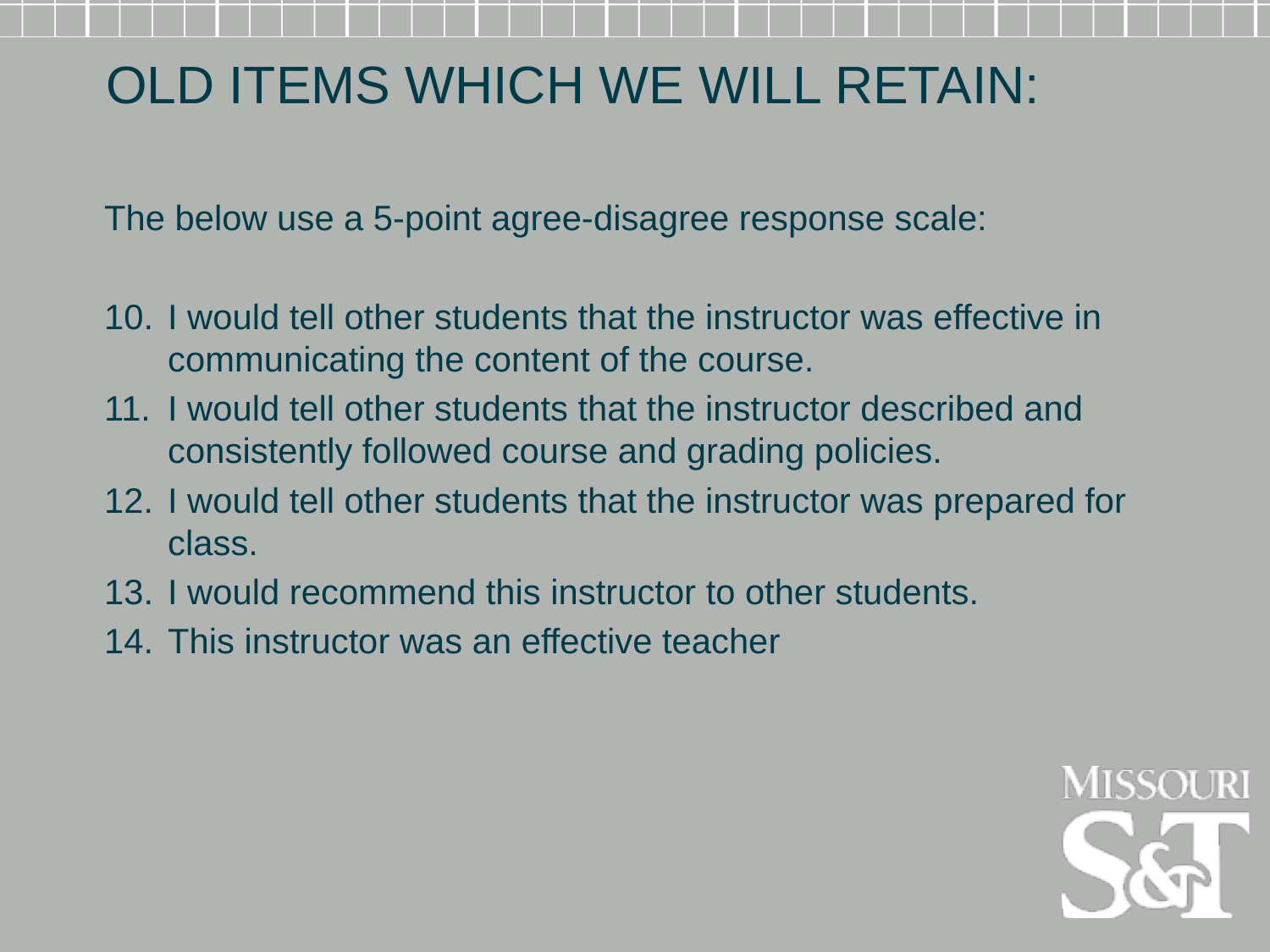

Old Items which we will retain:
The below use a 5-point agree-disagree response scale:

I would tell other students that the instructor was effective in communicating the content of the course.
I would tell other students that the instructor described and consistently followed course and grading policies.
I would tell other students that the instructor was prepared for class.
I would recommend this instructor to other students.
This instructor was an effective teacher